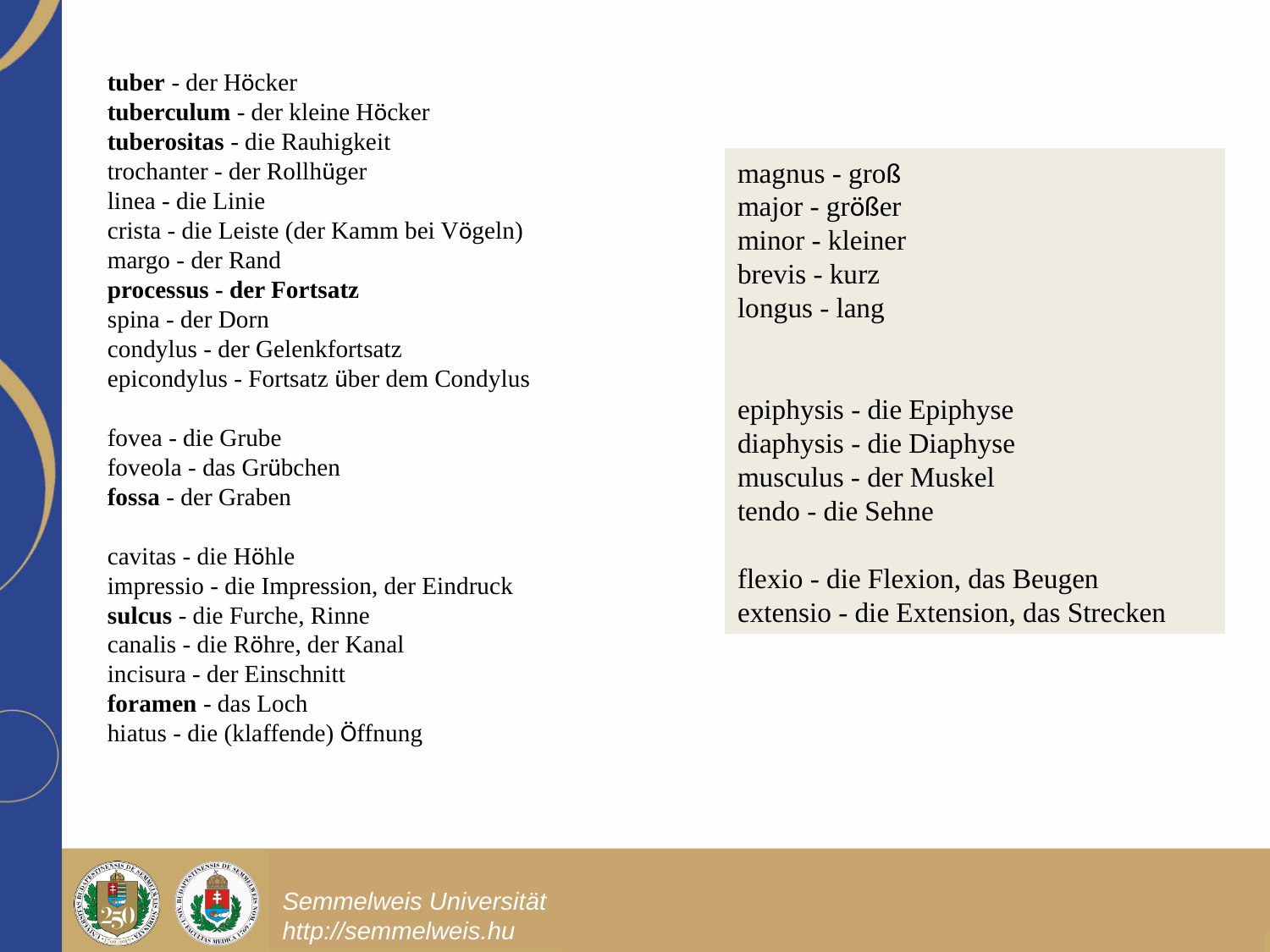

tuber - der Höcker
tuberculum - der kleine Höcker
tuberositas - die Rauhigkeit
trochanter - der Rollhüger
linea - die Linie
crista - die Leiste (der Kamm bei Vögeln)
margo - der Rand
processus - der Fortsatz
spina - der Dorn
condylus - der Gelenkfortsatz
epicondylus - Fortsatz über dem Condylus

fovea - die Grube
foveola - das Grübchen
fossa - der Graben
cavitas - die Höhle
impressio - die Impression, der Eindruck
sulcus - die Furche, Rinne
canalis - die Röhre, der Kanal
incisura - der Einschnitt
foramen - das Loch
hiatus - die (klaffende) Öffnung

magnus - groß
major - größer
minor - kleiner
brevis - kurz
longus - lang
epiphysis - die Epiphyse
diaphysis - die Diaphyse
musculus - der Muskel
tendo - die Sehne
flexio - die Flexion, das Beugen
extensio - die Extension, das Strecken

Semmelweis Universität
http://semmelweis.hu